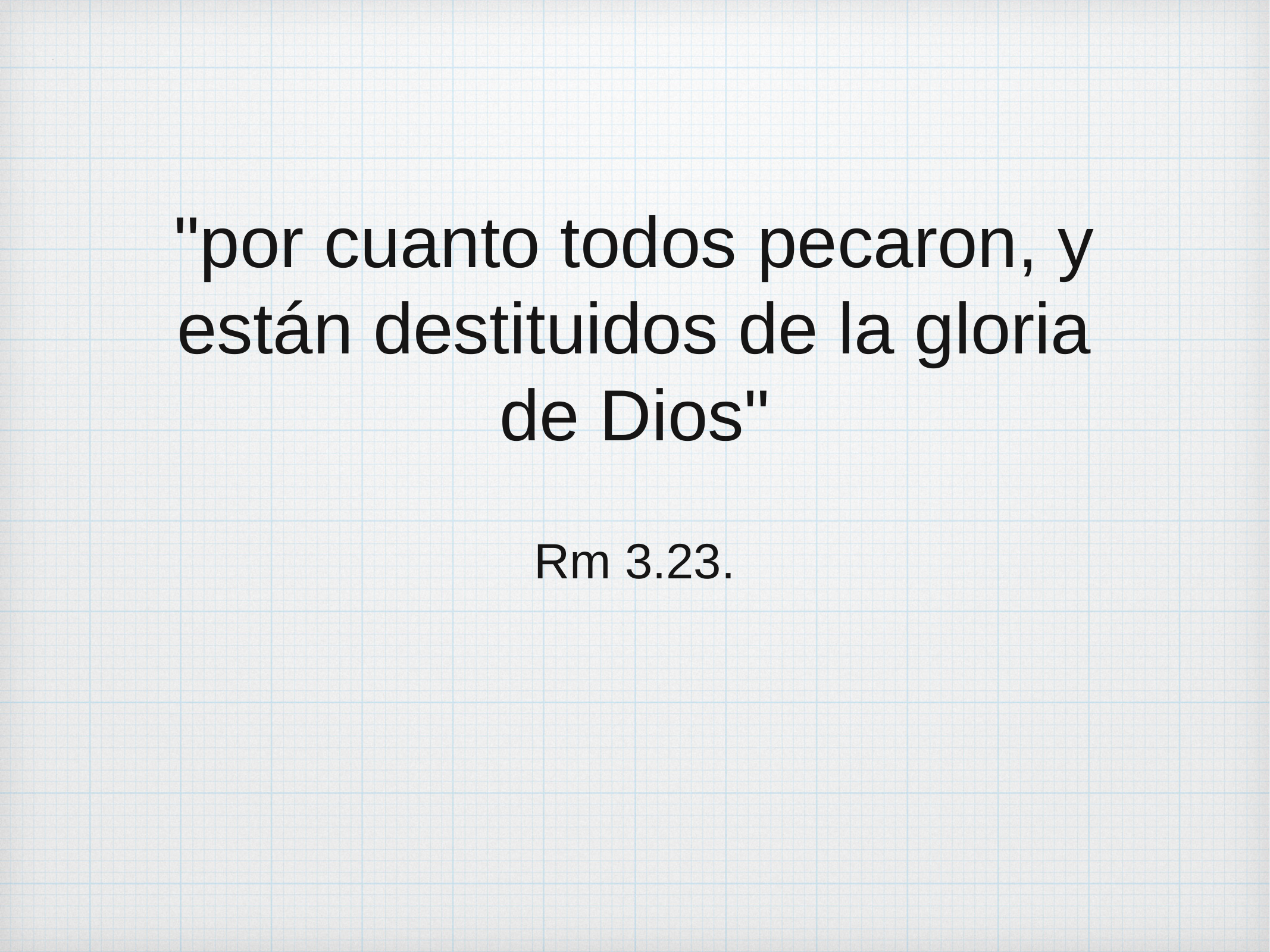

# "por cuanto todos pecaron, y están destituidos de la gloria de Dios"
Rm 3.23.